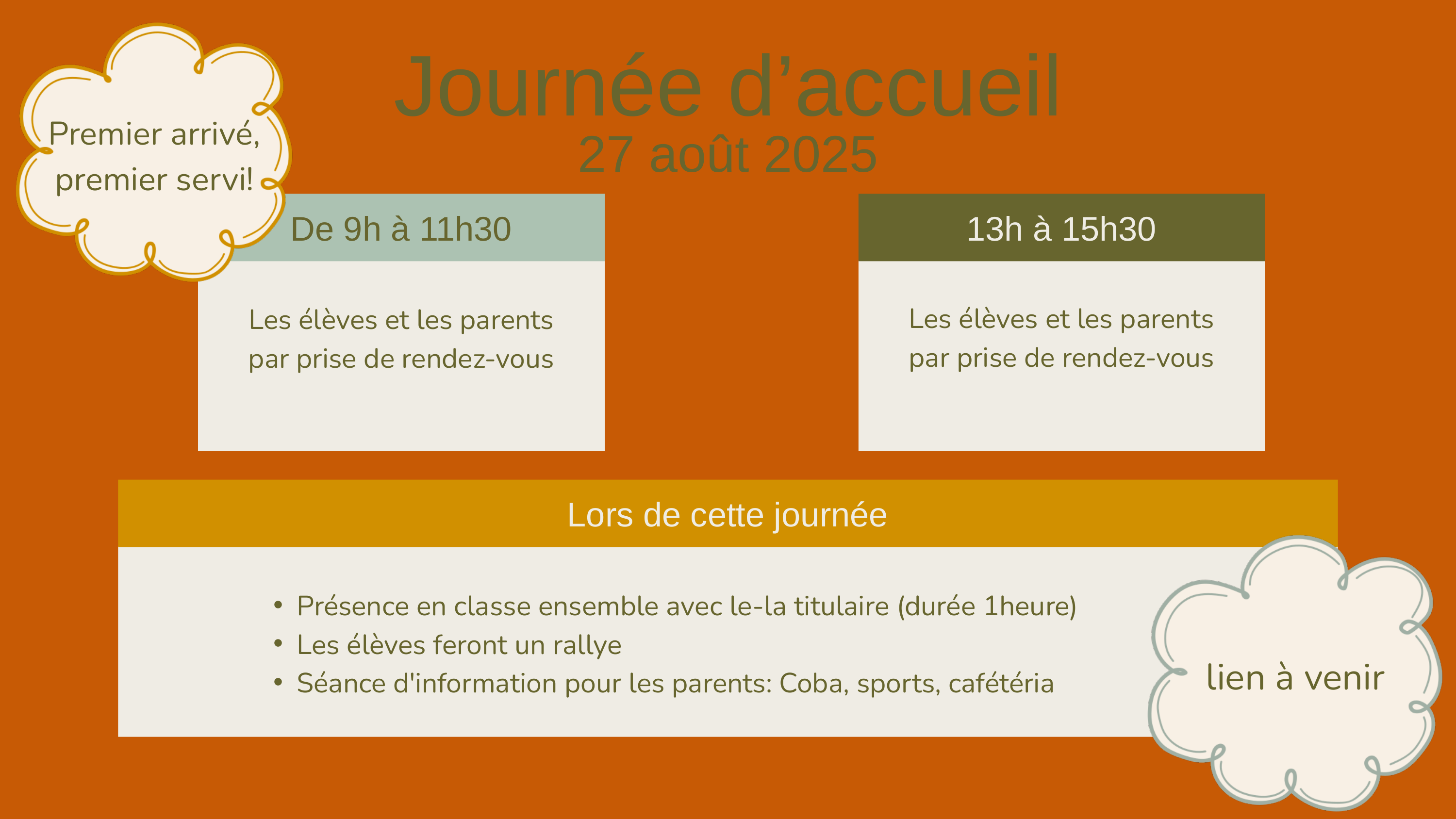

Premier arrivé, premier servi!
Journée d’accueil
27 août 2025

De 9h à 11h30

Les élèves et les parents par prise de rendez-vous

13h à 15h30

Les élèves et les parents par prise de rendez-vous

Lors de cette journée

Présence en classe ensemble avec le-la titulaire (durée 1heure)
Les élèves feront un rallye
Séance d'information pour les parents: Coba, sports, cafétéria

lien à venir